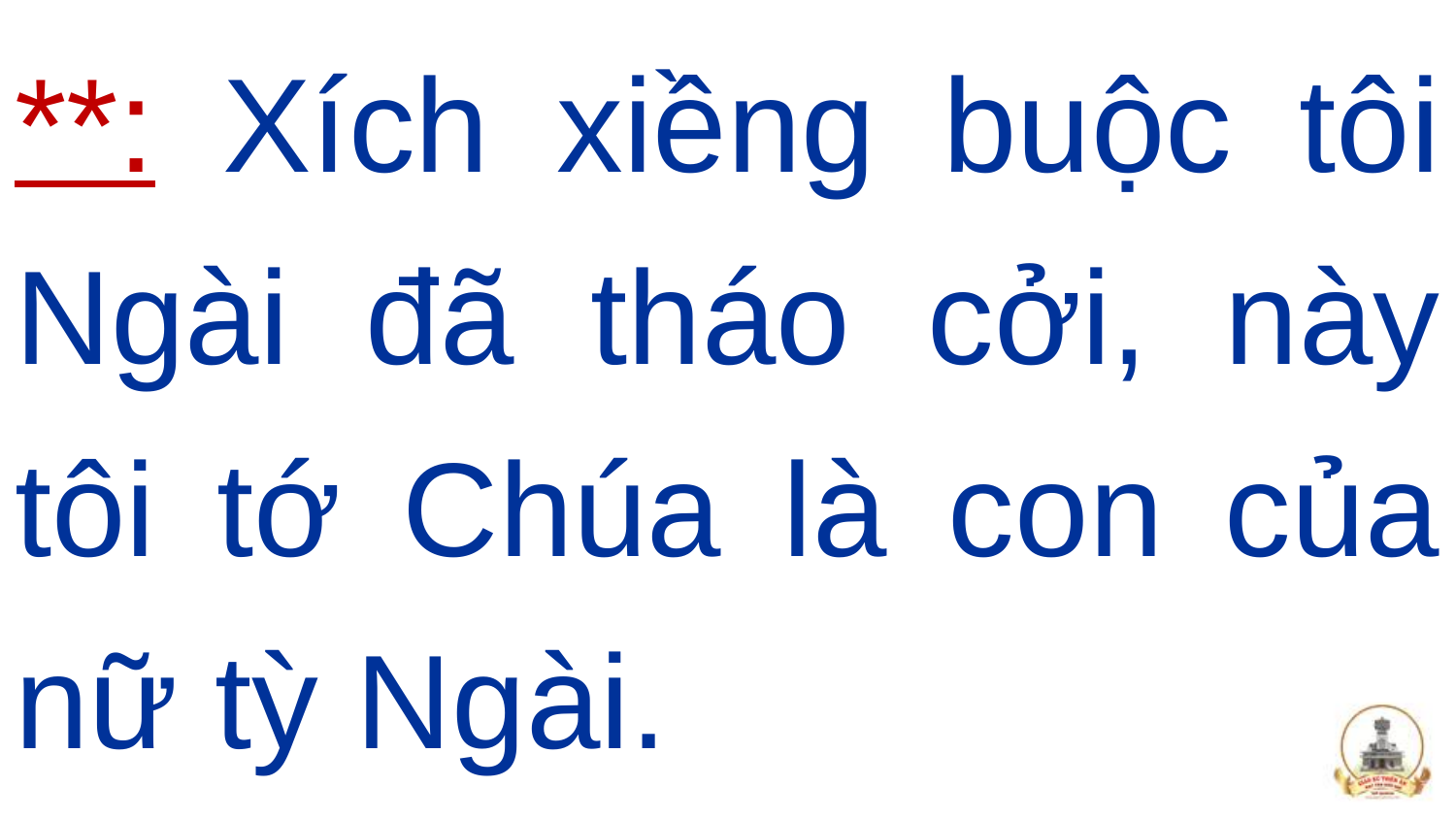

**: Xích xiềng buộc tôi Ngài đã tháo cởi, này tôi tớ Chúa là con của nữ tỳ Ngài.